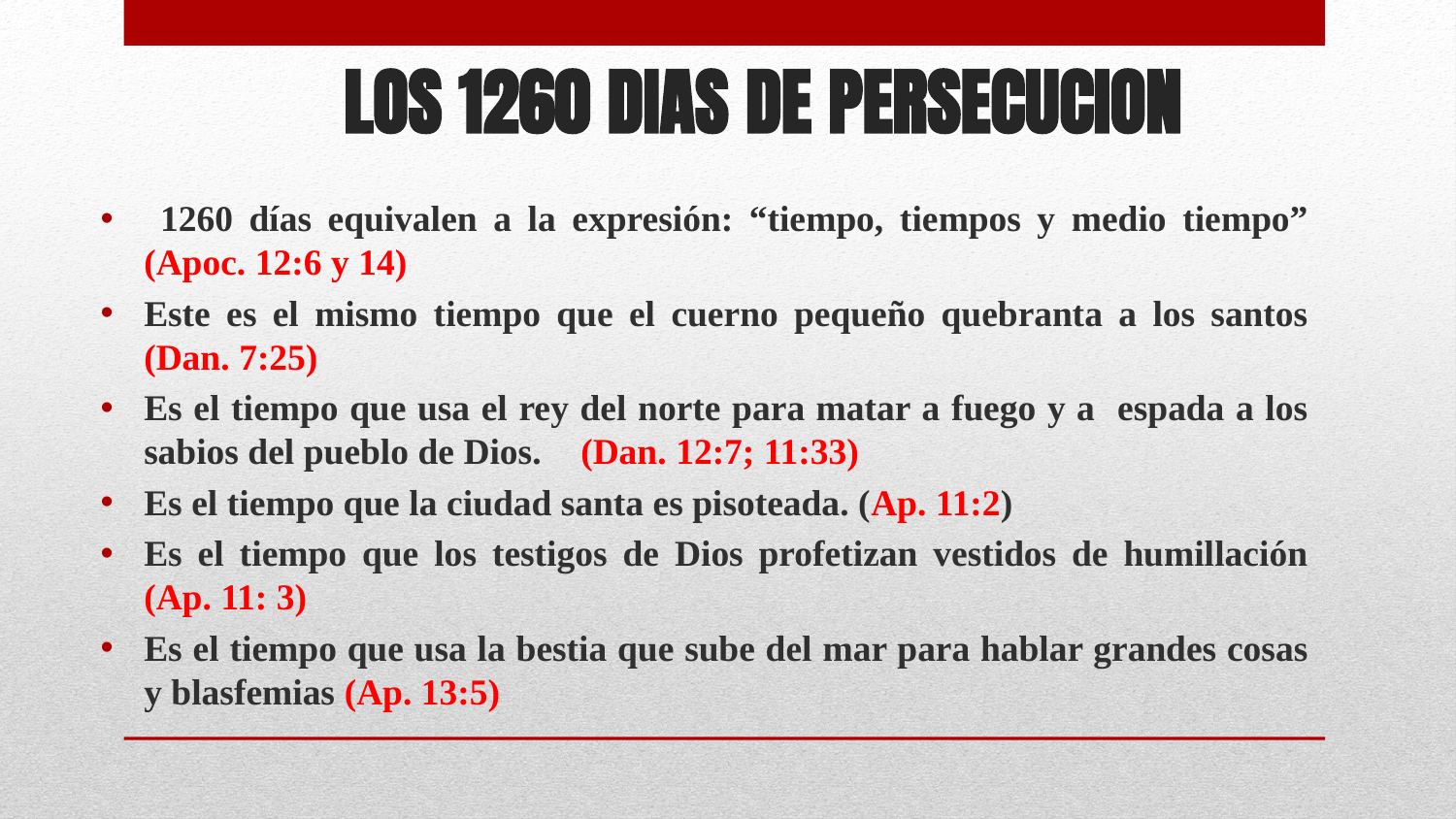

# LOS 1260 DIAS DE PERSECUCION
 1260 días equivalen a la expresión: “tiempo, tiempos y medio tiempo” (Apoc. 12:6 y 14)
Este es el mismo tiempo que el cuerno pequeño quebranta a los santos (Dan. 7:25)
Es el tiempo que usa el rey del norte para matar a fuego y a  espada a los sabios del pueblo de Dios. 	(Dan. 12:7; 11:33)
Es el tiempo que la ciudad santa es pisoteada. (Ap. 11:2)
Es el tiempo que los testigos de Dios profetizan vestidos de humillación (Ap. 11: 3)
Es el tiempo que usa la bestia que sube del mar para hablar grandes cosas y blasfemias (Ap. 13:5)